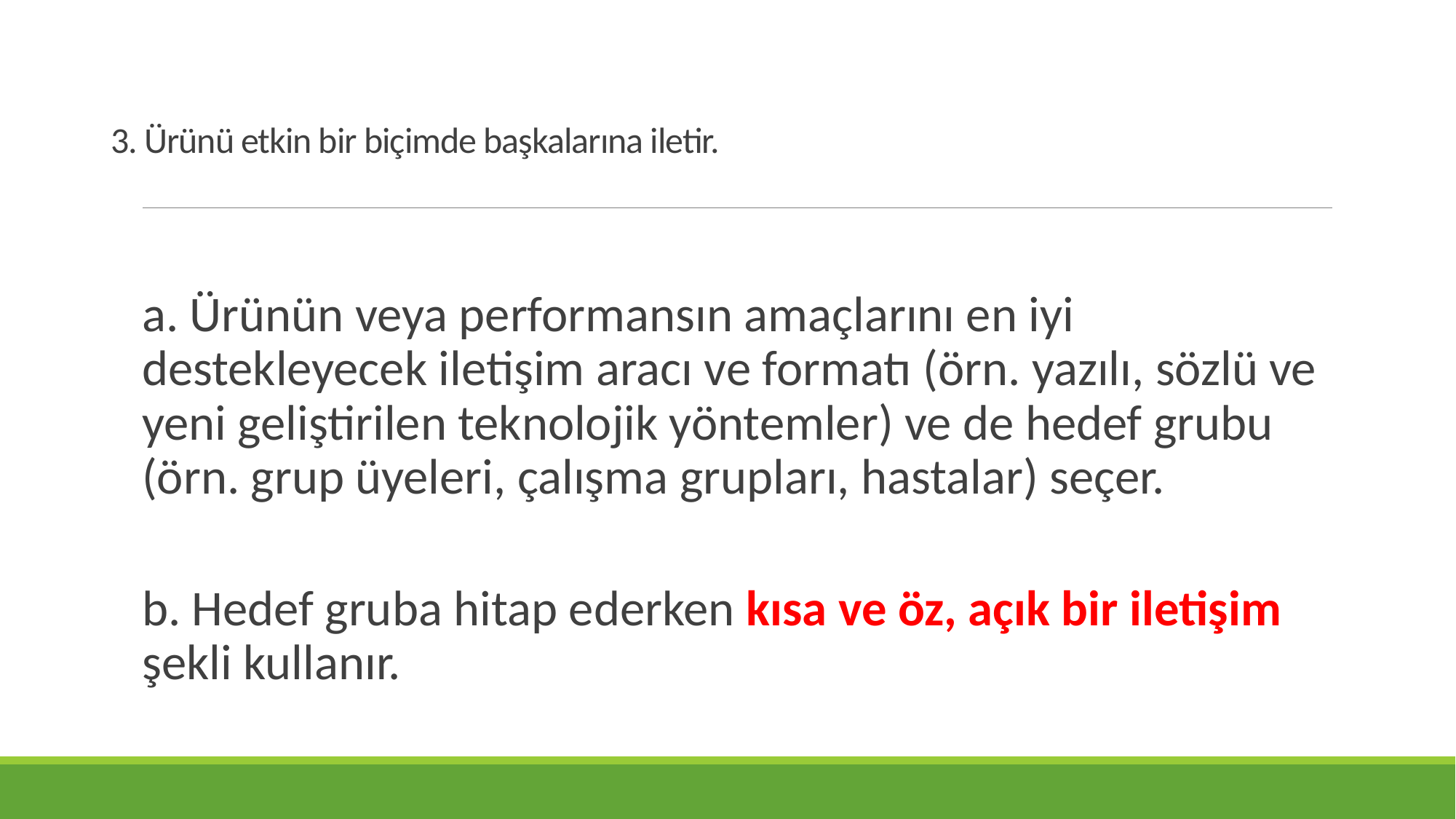

# 3. Ürünü etkin bir biçimde başkalarına iletir.

a. Ürünün veya performansın amaçlarını en iyi destekleyecek iletişim aracı ve formatı (örn. yazılı, sözlü ve yeni geliştirilen teknolojik yöntemler) ve de hedef grubu (örn. grup üyeleri, çalışma grupları, hastalar) seçer.

b. Hedef gruba hitap ederken kısa ve öz, açık bir iletişim şekli kullanır.